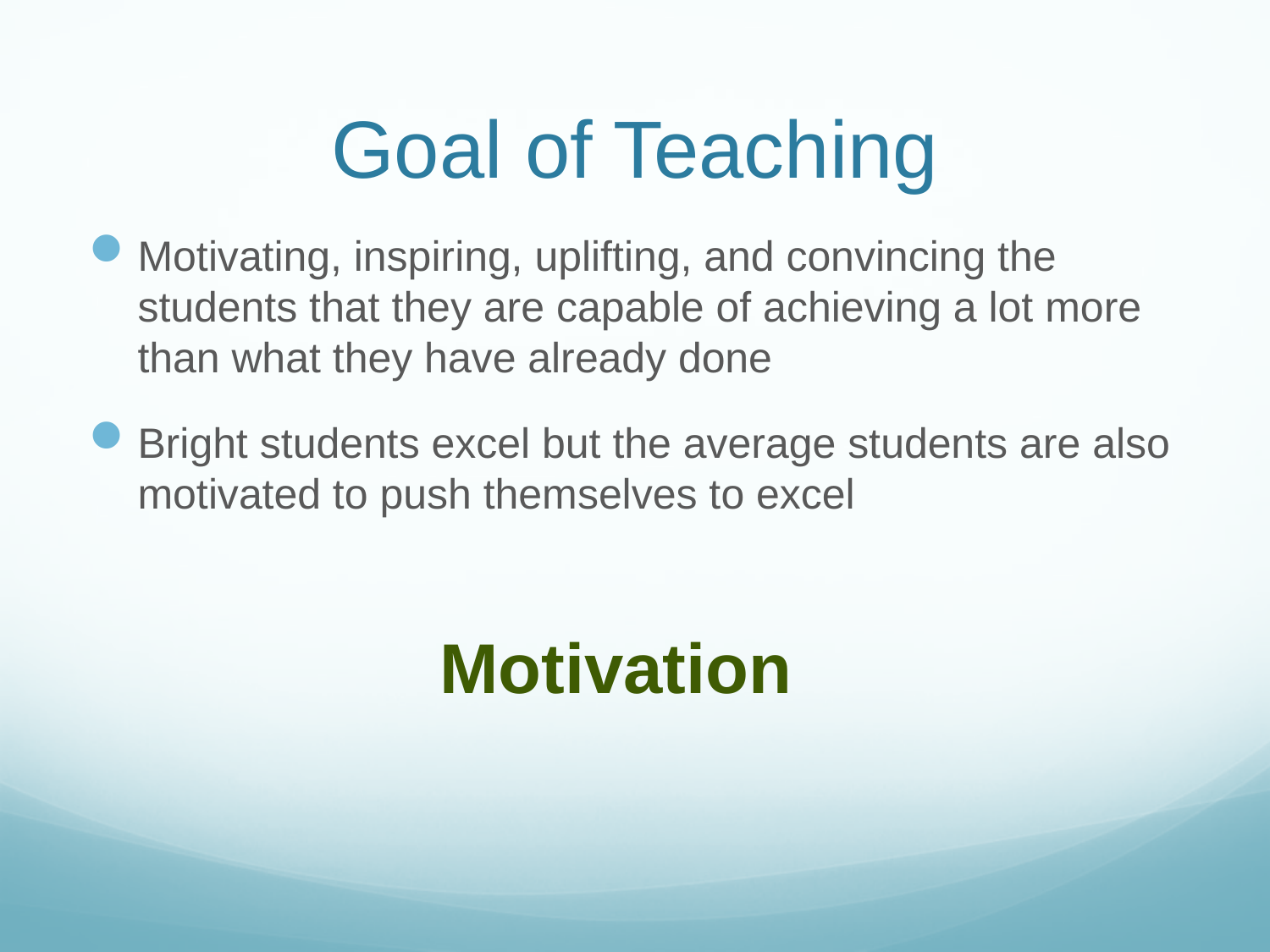

# Goal of Teaching
Motivating, inspiring, uplifting, and convincing the students that they are capable of achieving a lot more than what they have already done
Bright students excel but the average students are also motivated to push themselves to excel

Motivation